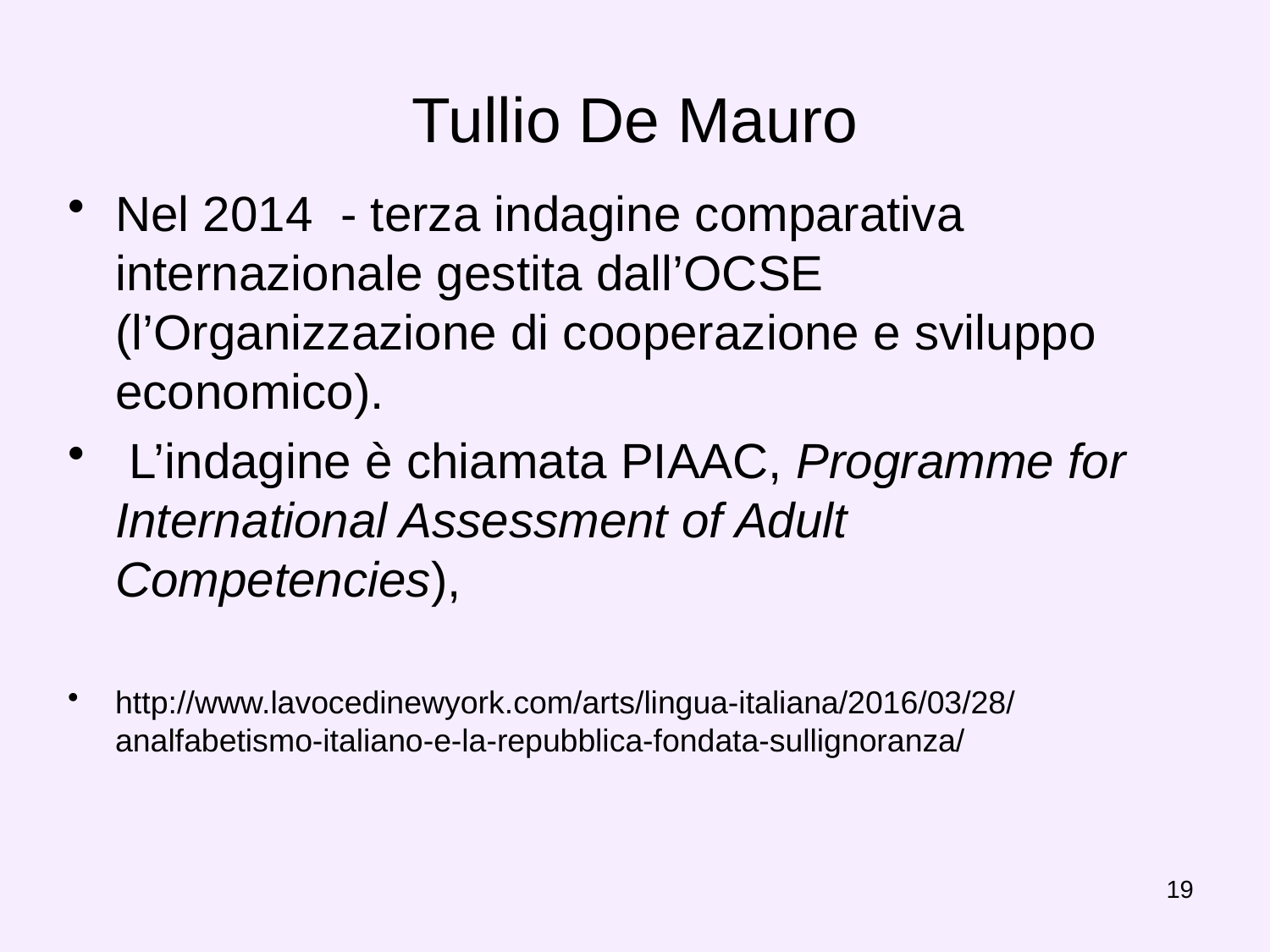

# Tullio De Mauro
Nel 2014  - terza indagine comparativa internazionale gestita dall’OCSE (l’Organizzazione di cooperazione e sviluppo economico).
 L’indagine è chiamata PIAAC, Programme for International Assessment of Adult Competencies),

http://www.lavocedinewyork.com/arts/lingua-italiana/2016/03/28/analfabetismo-italiano-e-la-repubblica-fondata-sullignoranza/

19